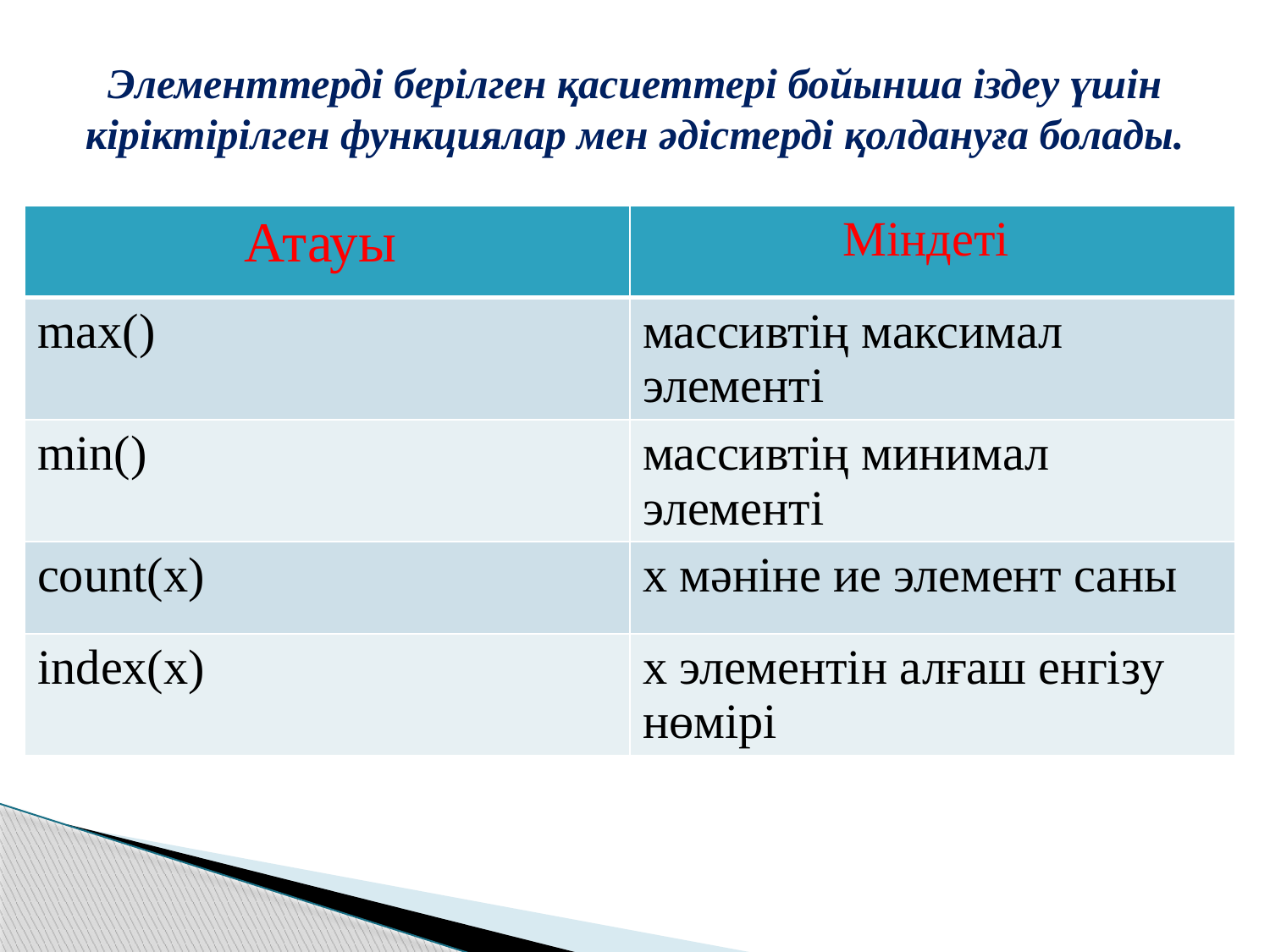

# Элементтерді берілген қасиеттері бойынша іздеу үшін кіріктірілген функциялар мен әдістерді қолдануға болады.
| Атауы | Міндеті |
| --- | --- |
| max() | массивтің максимал элементі |
| min() | массивтің минимал элементі |
| count(х) | x мәніне ие элемент саны |
| index(х) | x элементін алғаш енгізу нөмірі |